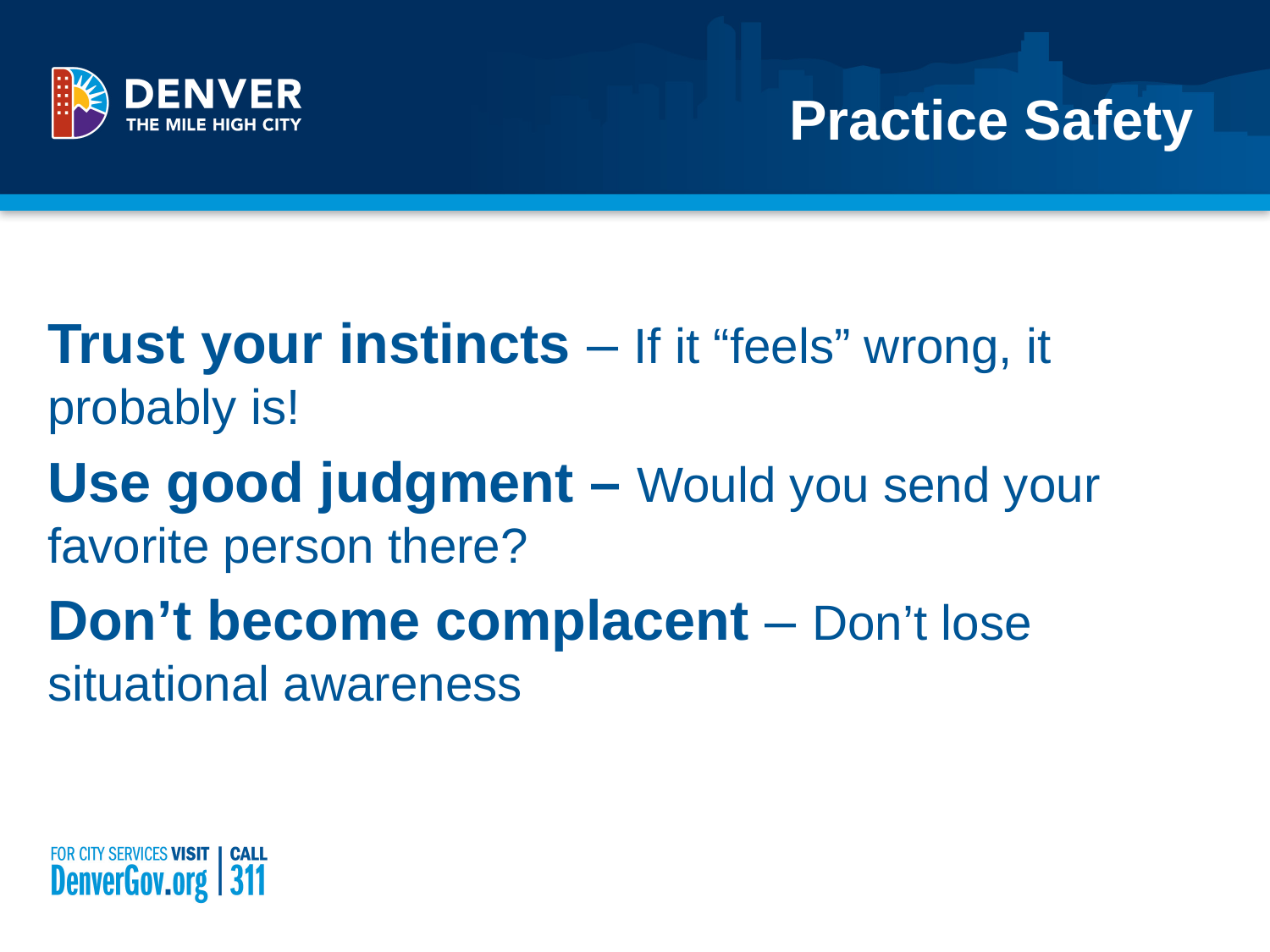

# Practice Safety

Trust your instincts – If it “feels” wrong, it probably is!
Use good judgment – Would you send your favorite person there?
Don’t become complacent – Don’t lose situational awareness